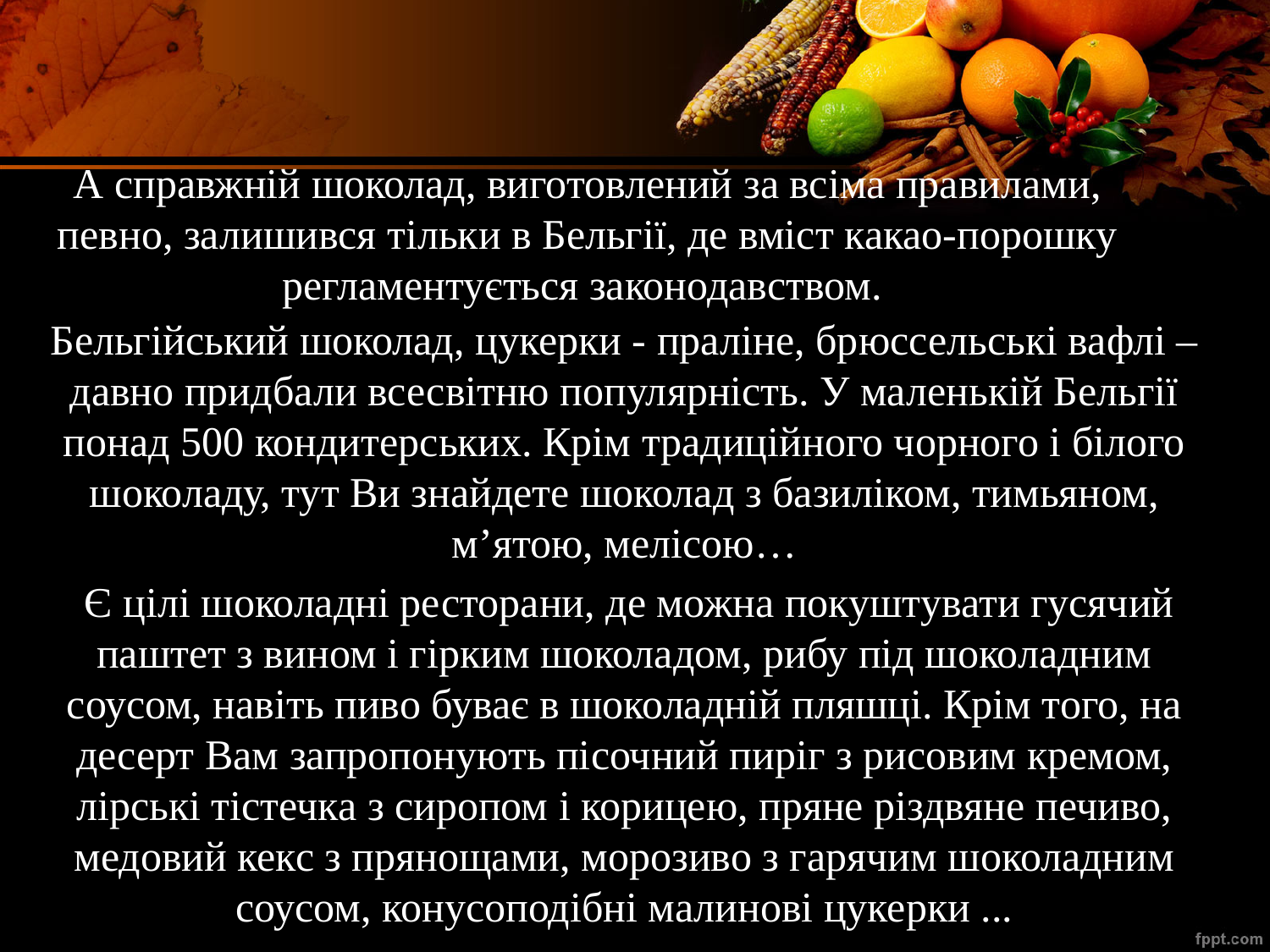

# А справжній шоколад, виготовлений за всіма правилами, певно, залишився тільки в Бельгії, де вміст какао-порошку регламентується законодавством.
Бельгійський шоколад, цукерки - праліне, брюссельські вафлі – давно придбали всесвітню популярність. У маленькій Бельгії понад 500 кондитерських. Крім традиційного чорного і білого шоколаду, тут Ви знайдете шоколад з базиліком, тимьяном, м’ятою, мелісою…
 Є цілі шоколадні ресторани, де можна покуштувати гусячий паштет з вином і гірким шоколадом, рибу під шоколадним соусом, навіть пиво буває в шоколадній пляшці. Крім того, на десерт Вам запропонують пісочний пиріг з рисовим кремом, лірські тістечка з сиропом і корицею, пряне різдвяне печиво, медовий кекс з прянощами, морозиво з гарячим шоколадним соусом, конусоподібні малинові цукерки ...